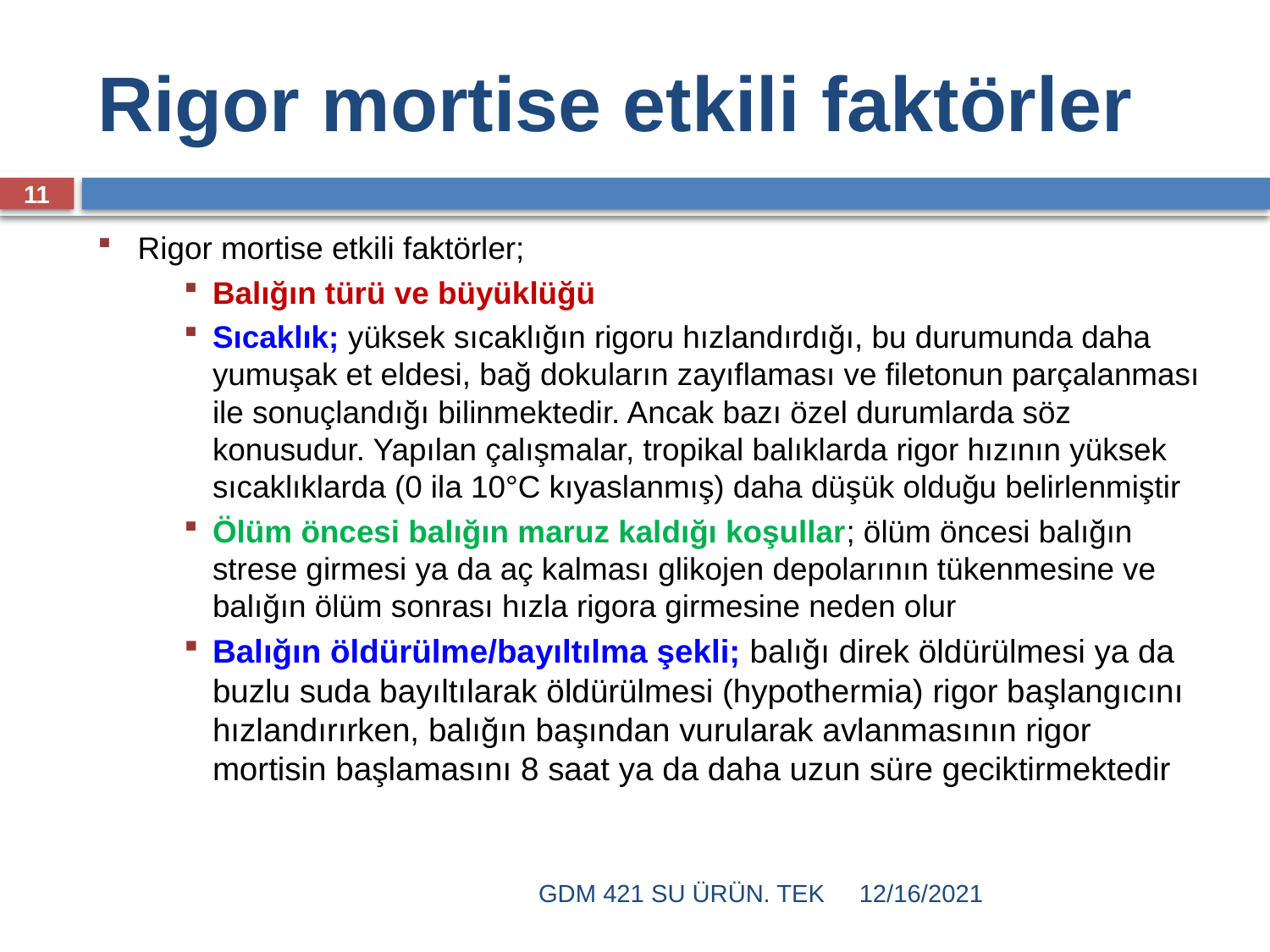

# Rigor mortise etkili faktörler
11
Rigor mortise etkili faktörler;
Balığın türü ve büyüklüğü
Sıcaklık; yüksek sıcaklığın rigoru hızlandırdığı, bu durumunda daha yumuşak et eldesi, bağ dokuların zayıflaması ve filetonun parçalanması ile sonuçlandığı bilinmektedir. Ancak bazı özel durumlarda söz konusudur. Yapılan çalışmalar, tropikal balıklarda rigor hızının yüksek sıcaklıklarda (0 ila 10°C kıyaslanmış) daha düşük olduğu belirlenmiştir
Ölüm öncesi balığın maruz kaldığı koşullar; ölüm öncesi balığın strese girmesi ya da aç kalması glikojen depolarının tükenmesine ve balığın ölüm sonrası hızla rigora girmesine neden olur
Balığın öldürülme/bayıltılma şekli; balığı direk öldürülmesi ya da buzlu suda bayıltılarak öldürülmesi (hypothermia) rigor başlangıcını hızlandırırken, balığın başından vurularak avlanmasının rigor mortisin başlamasını 8 saat ya da daha uzun süre geciktirmektedir

GDM 421 SU ÜRÜN. TEK
12/16/2021